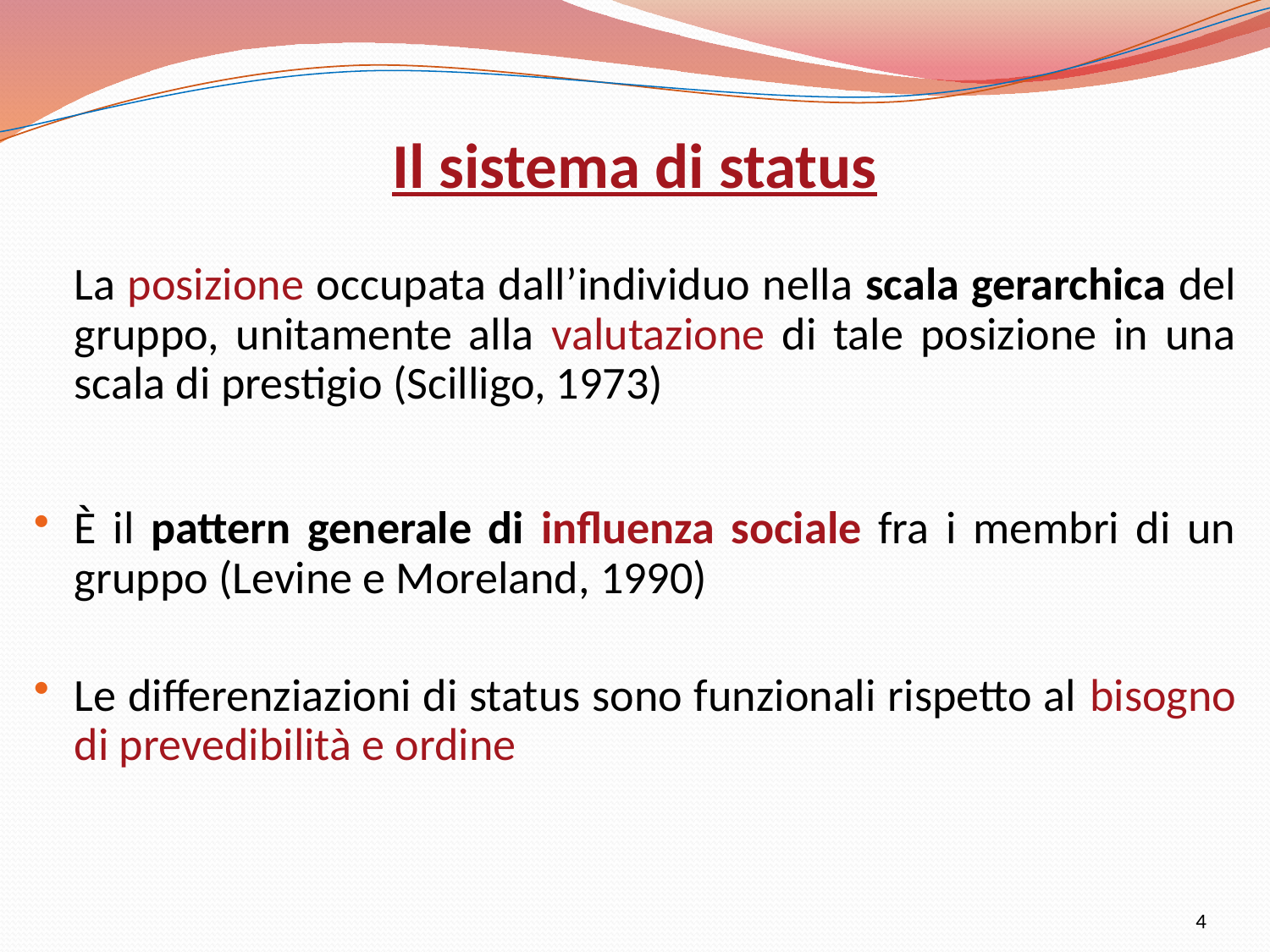

Il sistema di status

	La posizione occupata dall’individuo nella scala gerarchica del gruppo, unitamente alla valutazione di tale posizione in una scala di prestigio (Scilligo, 1973)

È il pattern generale di influenza sociale fra i membri di un gruppo (Levine e Moreland, 1990)

Le differenziazioni di status sono funzionali rispetto al bisogno di prevedibilità e ordine

4